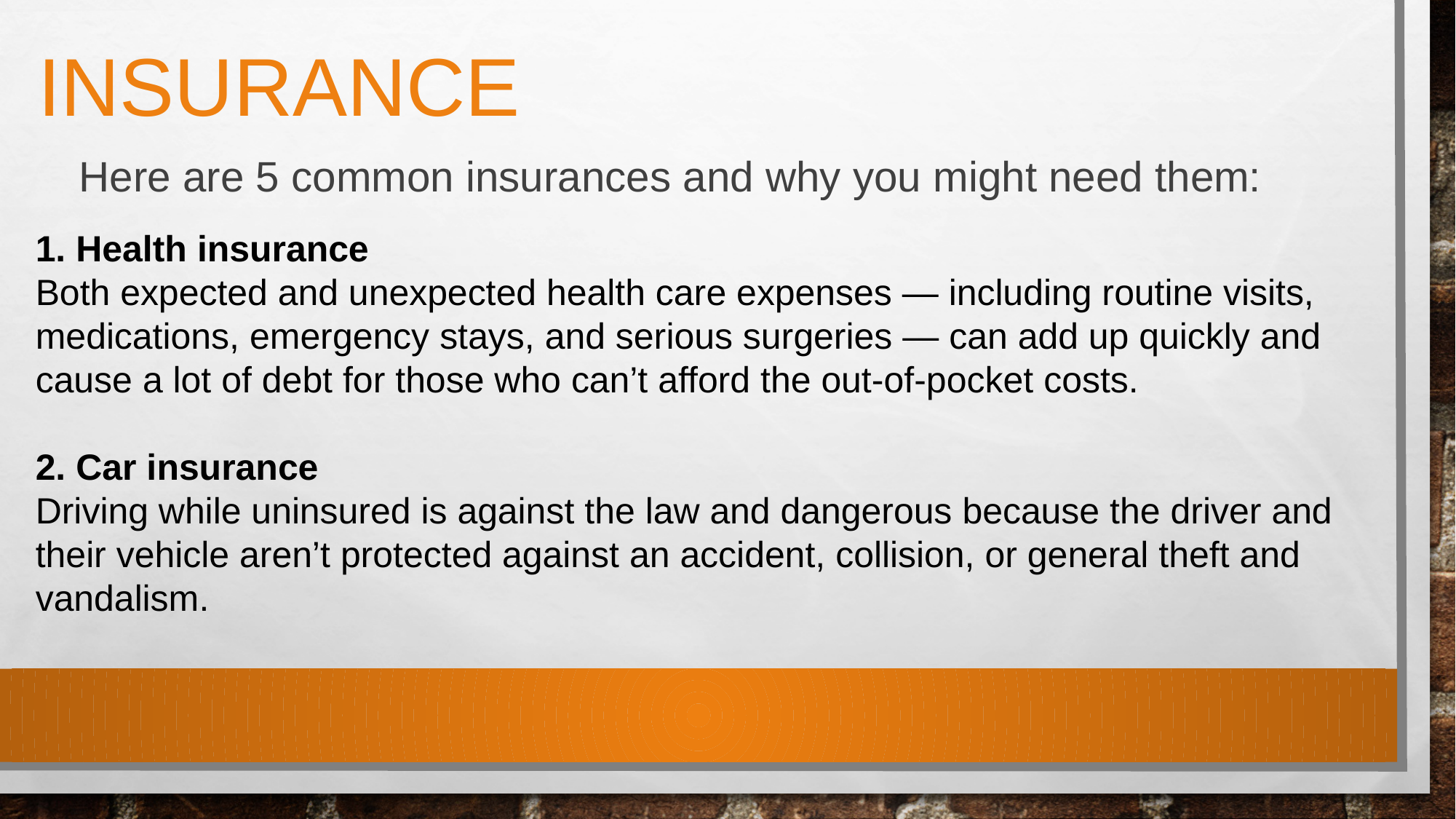

# Insurance
Here are 5 common insurances and why you might need them:

1. Health insurance
Both expected and unexpected health care expenses — including routine visits, medications, emergency stays, and serious surgeries — can add up quickly and cause a lot of debt for those who can’t afford the out-of-pocket costs.

2. Car insurance
Driving while uninsured is against the law and dangerous because the driver and their vehicle aren’t protected against an accident, collision, or general theft and vandalism.